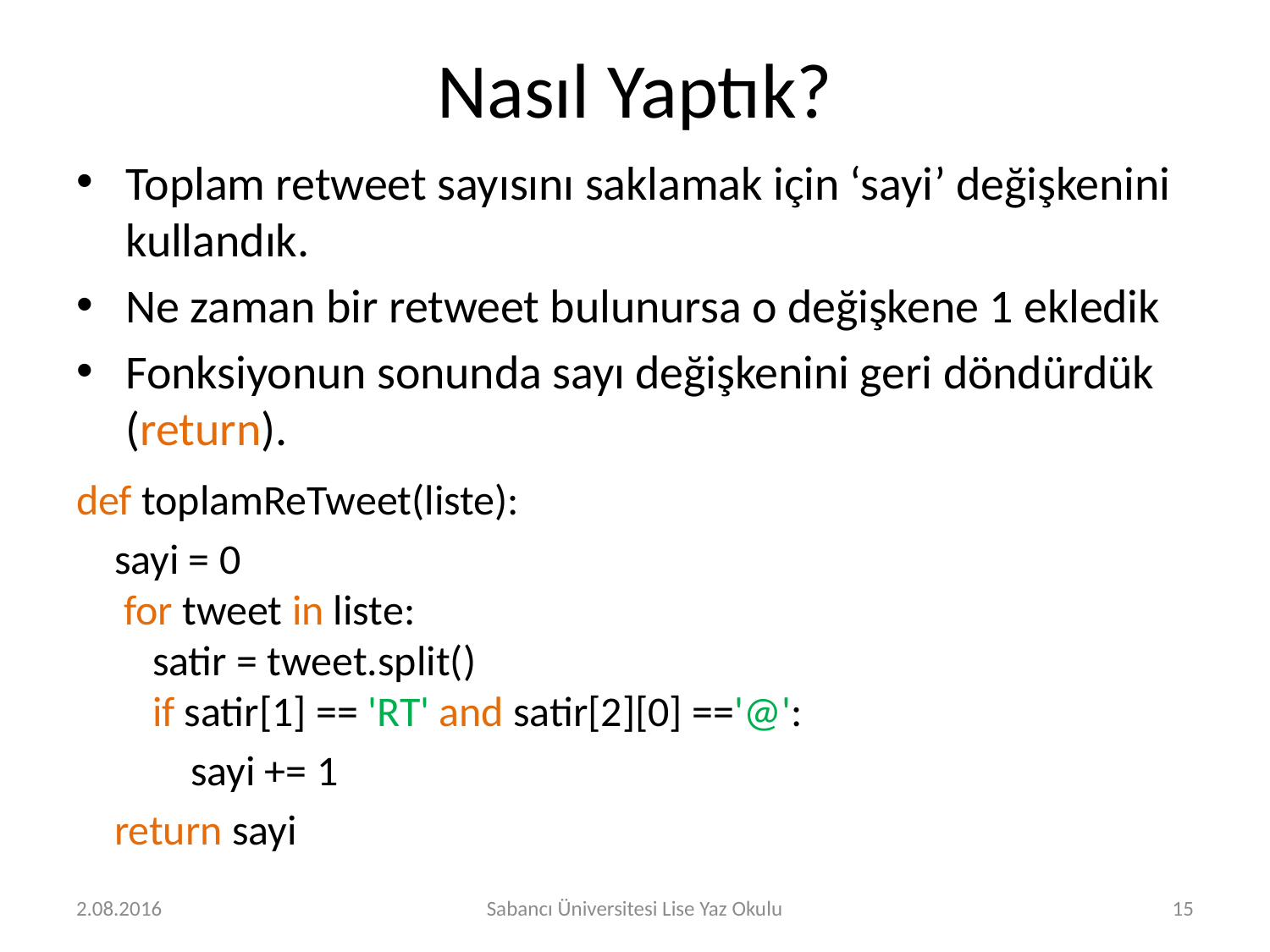

# Nasıl Yaptık?
Toplam retweet sayısını saklamak için ‘sayi’ değişkenini kullandık.
Ne zaman bir retweet bulunursa o değişkene 1 ekledik
Fonksiyonun sonunda sayı değişkenini geri döndürdük (return).

def toplamReTweet(liste):
    sayi = 0
     for tweet in liste:
        satir = tweet.split()
        if satir[1] == 'RT' and satir[2][0] =='@':
            sayi += 1
    return sayi
2.08.2016
Sabancı Üniversitesi Lise Yaz Okulu
15